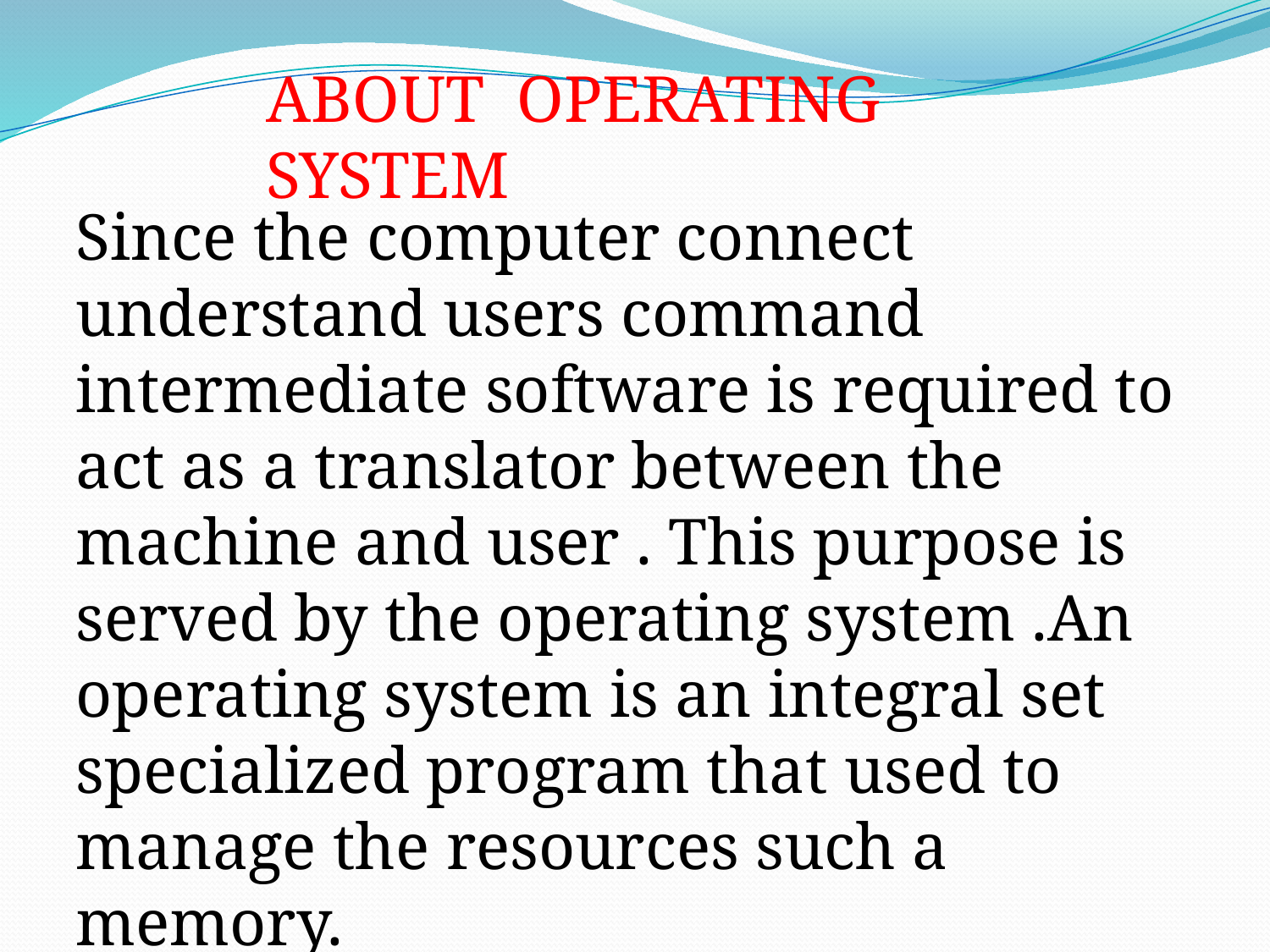

ABOUT  OPERATING SYSTEM
Since the computer connect understand users command intermediate software is required to act as a translator between the  machine and user . This purpose is served by the operating system .An operating system is an integral set specialized program that used to manage the resources such a memory.